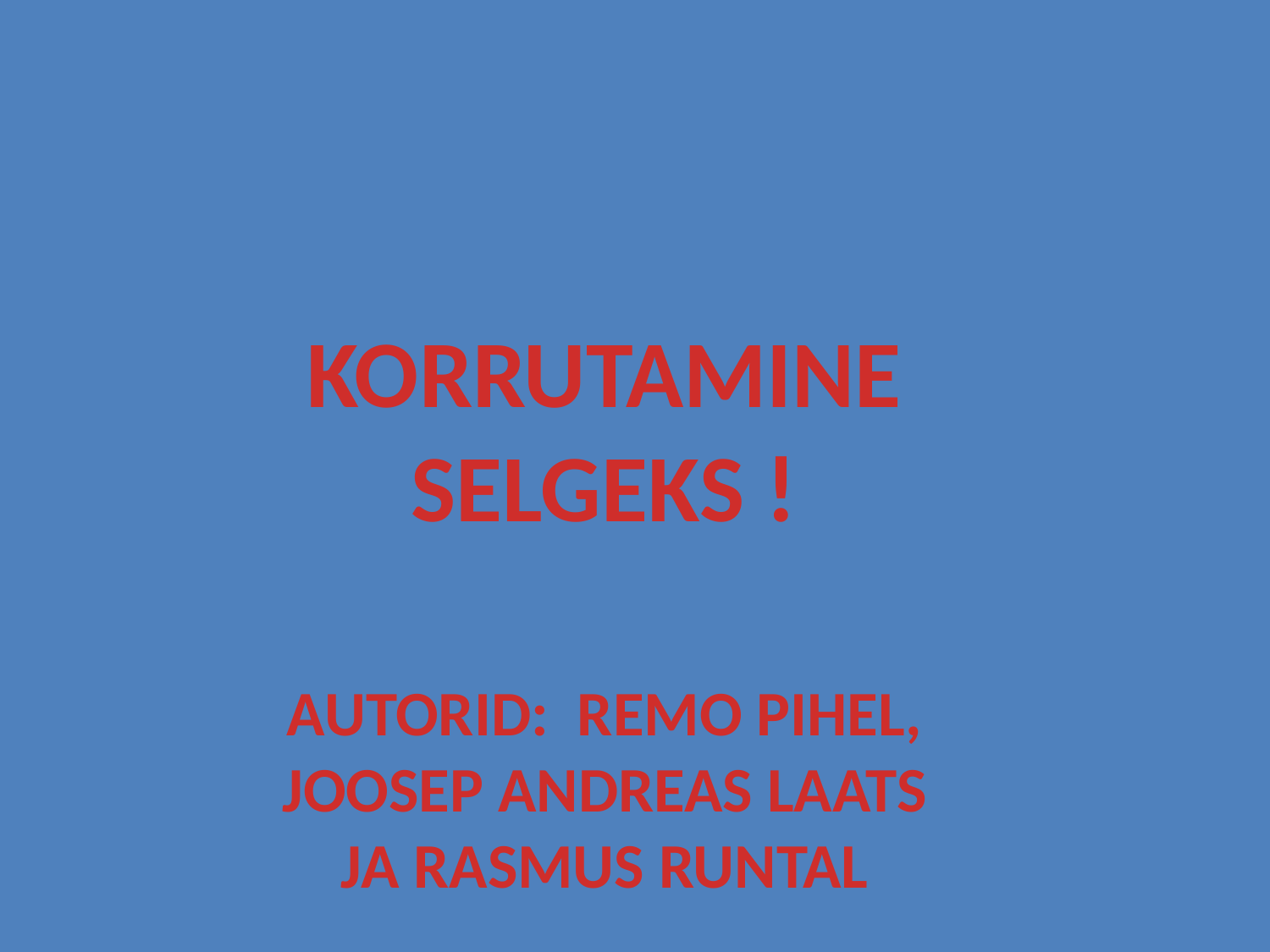

KORRUTAMINE
SELGEKS !

AUTORID:  REMO PIHEL, JOOSEP ANDREAS LAATS JA RASMUS RUNTAL